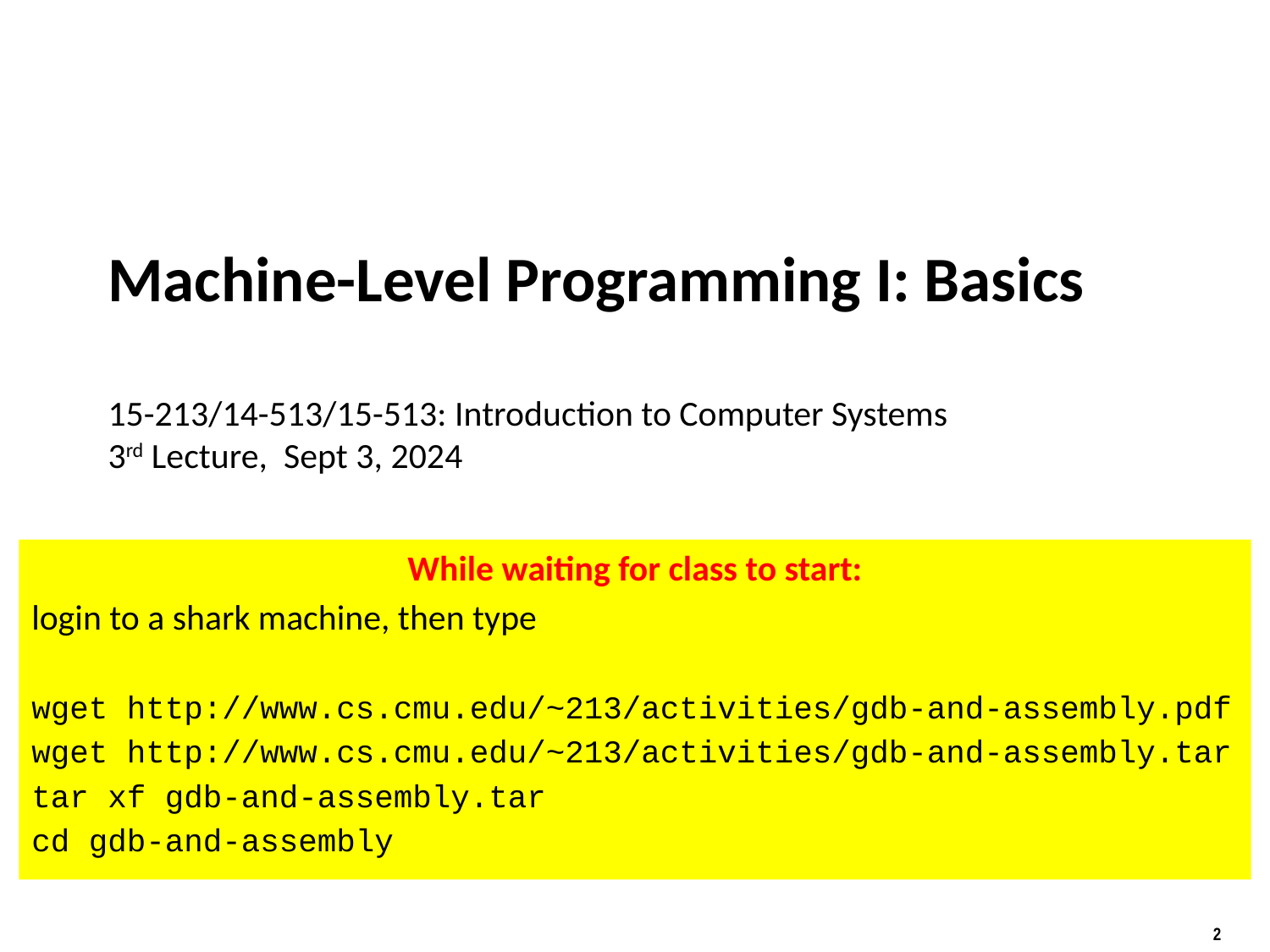

# Machine-Level Programming I: Basics 15-213/14-513/15-513: Introduction to Computer Systems 3rd Lecture,  Sept 3, 2024
While waiting for class to start:
login to a shark machine, then type
wget http://www.cs.cmu.edu/~213/activities/gdb-and-assembly.pdf
wget http://www.cs.cmu.edu/~213/activities/gdb-and-assembly.tar
tar xf gdb-and-assembly.tar
cd gdb-and-assembly